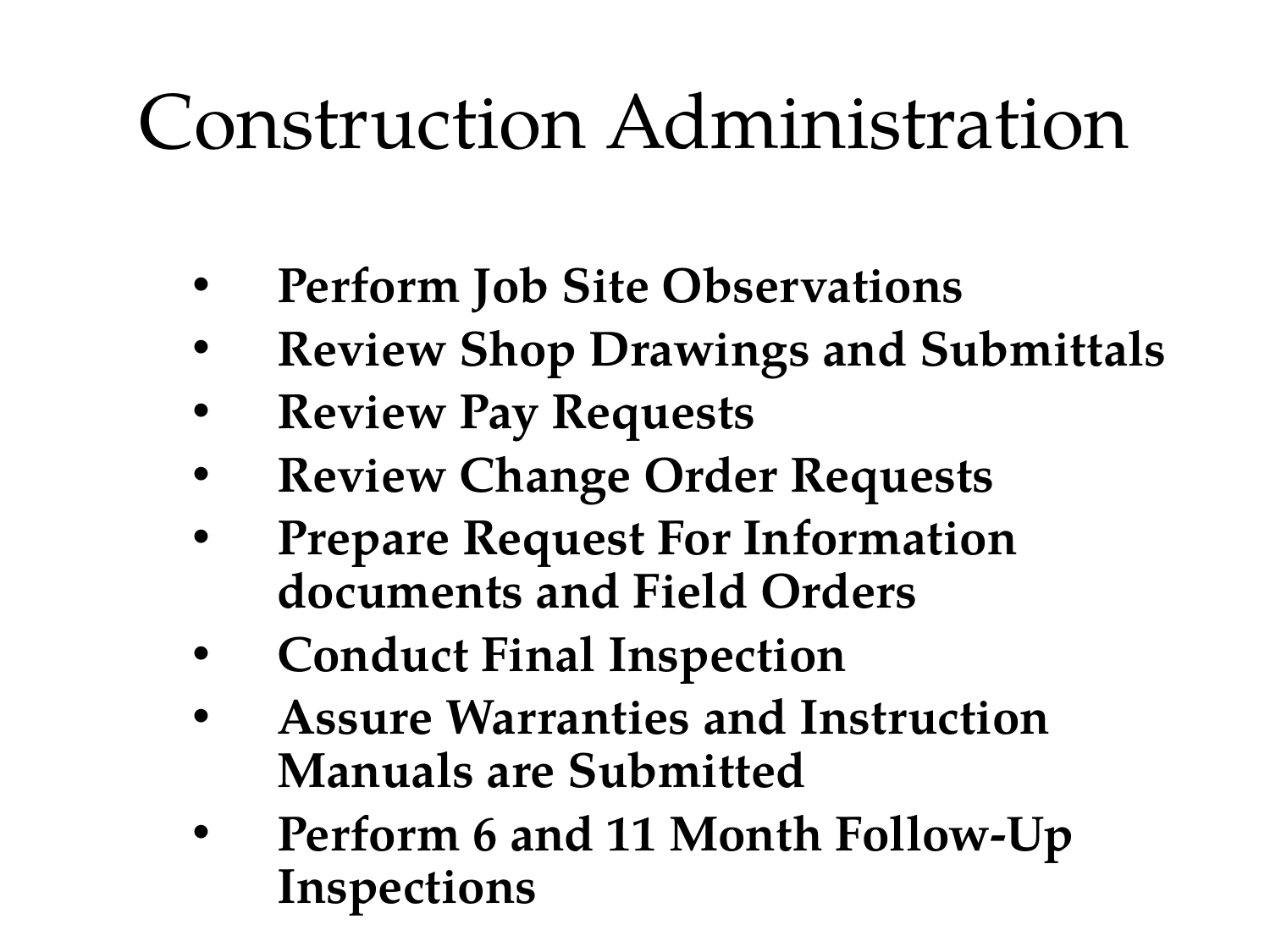

# Construction Administration
Perform Job Site Observations
Review Shop Drawings and Submittals
Review Pay Requests
Review Change Order Requests
Prepare Request For Information documents and Field Orders
Conduct Final Inspection
Assure Warranties and Instruction Manuals are Submitted
Perform 6 and 11 Month Follow-Up Inspections